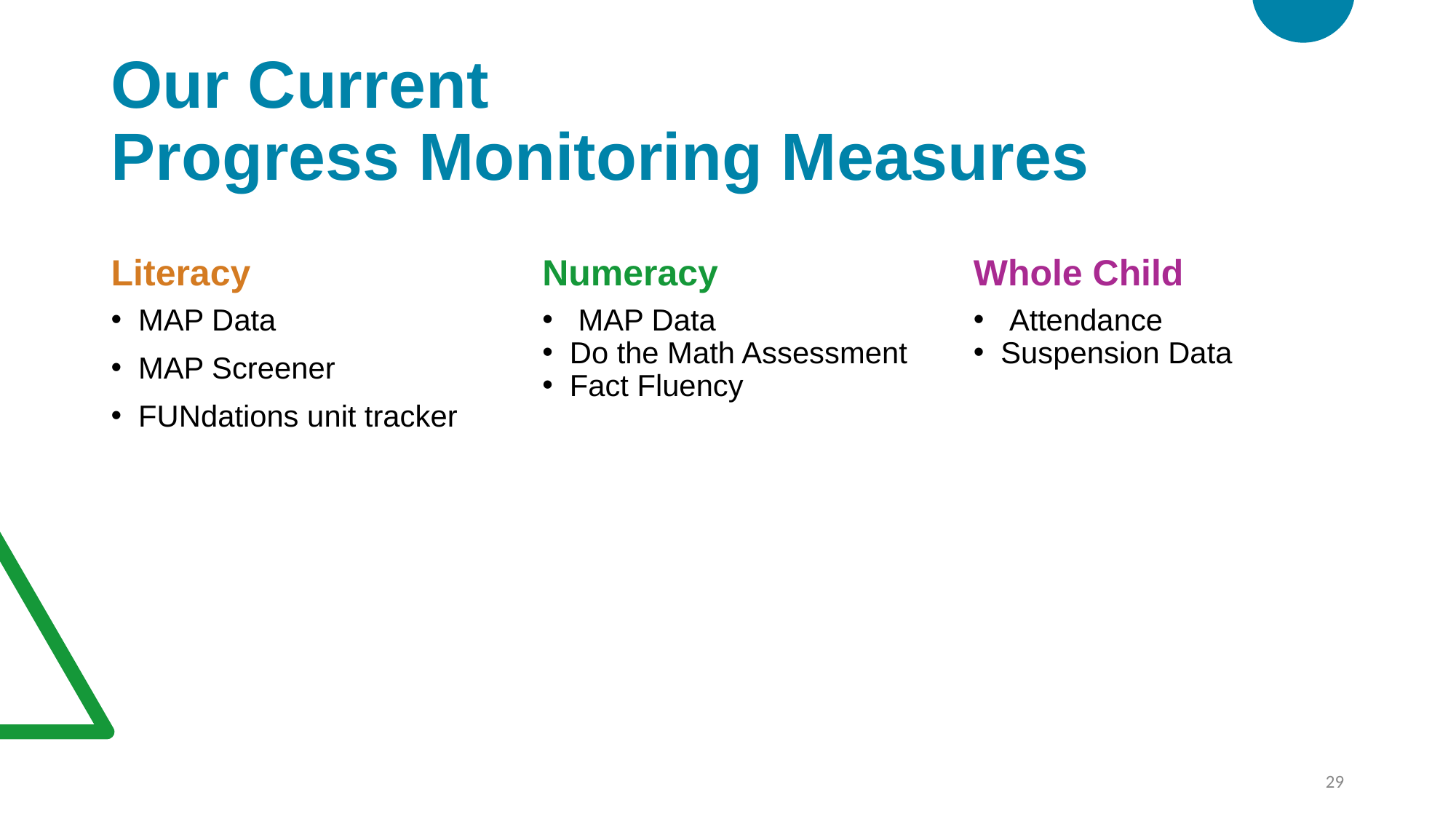

# Our Current Progress Monitoring Measures
Literacy
Numeracy
Whole Child
MAP Data
MAP Screener
FUNdations unit tracker

 MAP Data
Do the Math Assessment
Fact Fluency

 Attendance
Suspension Data

29